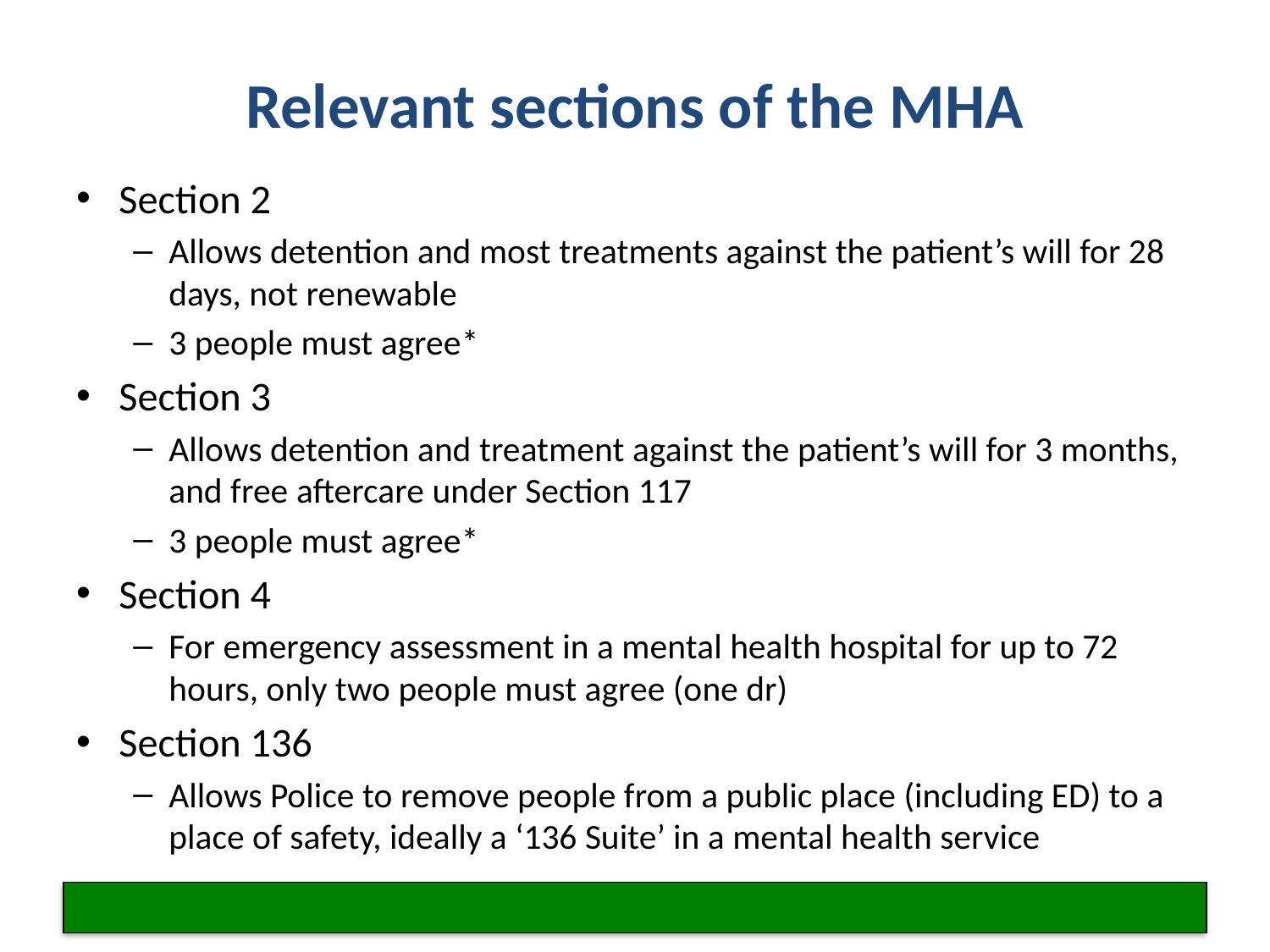

# Relevant sections of the MHA
Section 2
Allows detention and most treatments against the patient’s will for 28 days, not renewable
3 people must agree*
Section 3
Allows detention and treatment against the patient’s will for 3 months, and free aftercare under Section 117
3 people must agree*
Section 4
For emergency assessment in a mental health hospital for up to 72 hours, only two people must agree (one dr)
Section 136
Allows Police to remove people from a public place (including ED) to a place of safety, ideally a ‘136 Suite’ in a mental health service